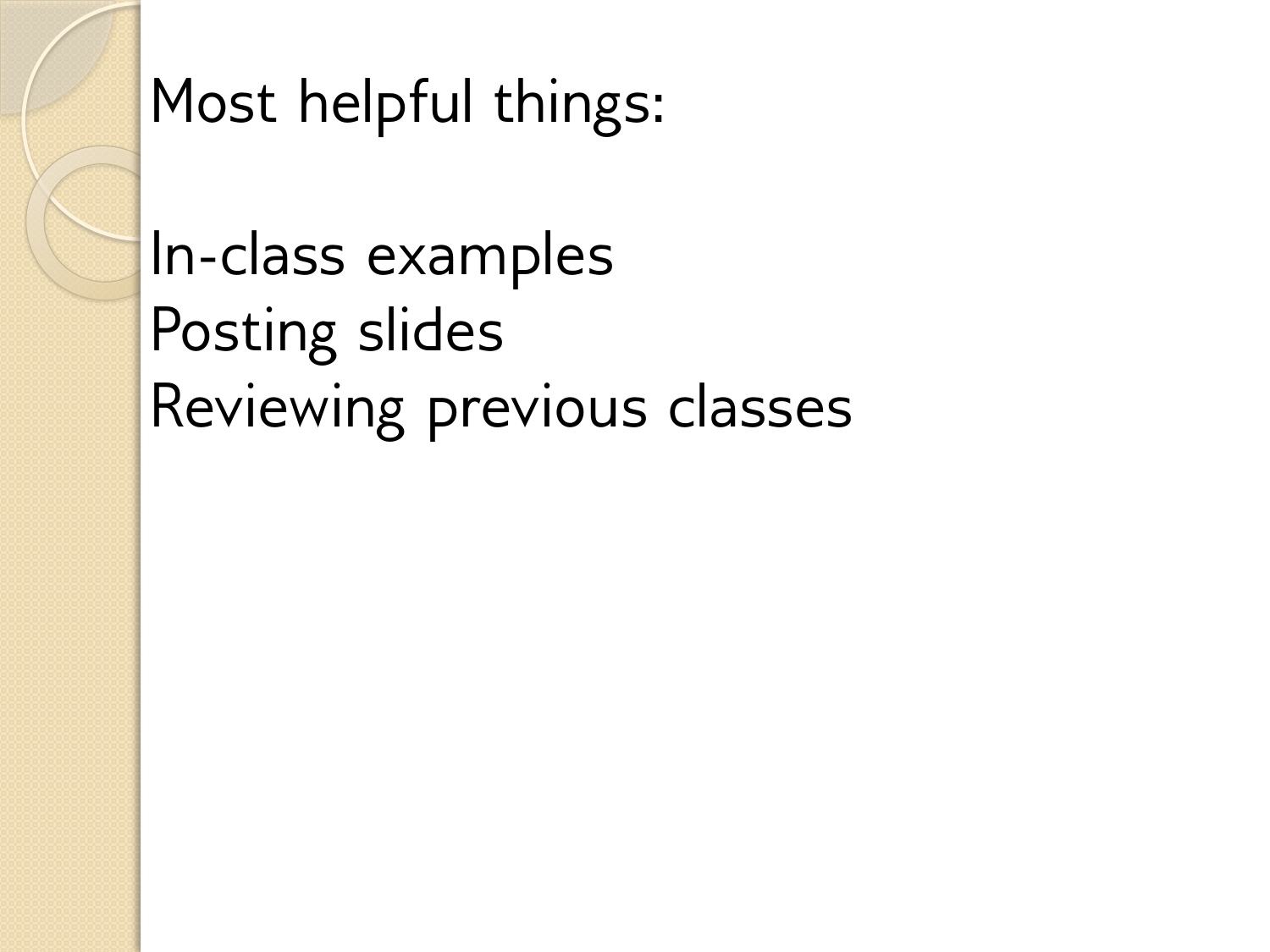

Most helpful things:

In-class examples
Posting slides
Reviewing previous classes